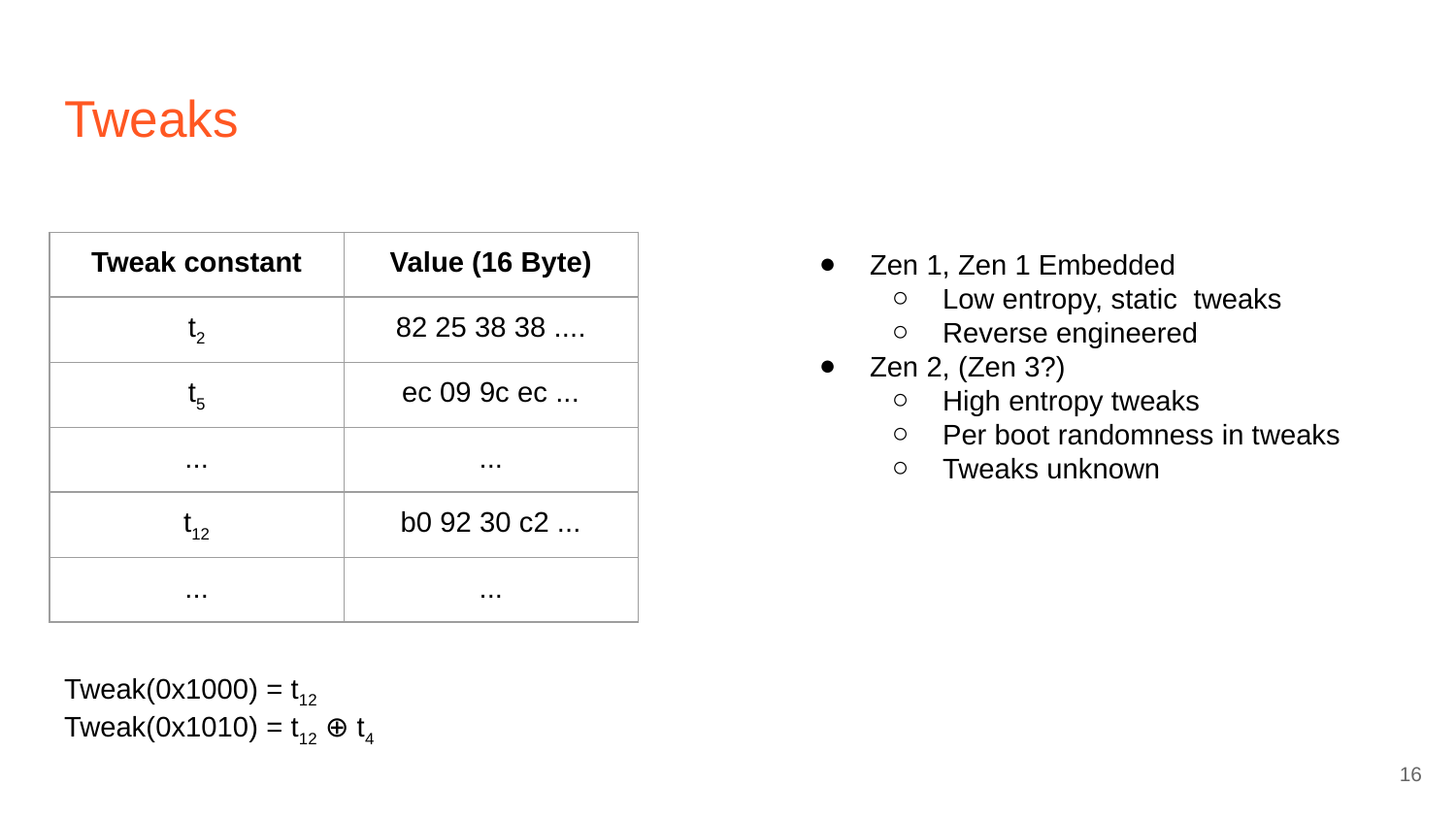

# Tweaks
| Tweak constant | Value (16 Byte) |
| --- | --- |
| t2 | 82 25 38 38 .... |
| t5 | ec 09 9c ec ... |
| ... | ... |
| t12 | b0 92 30 c2 ... |
| ... | ... |
Zen 1, Zen 1 Embedded
Low entropy, static  tweaks
Reverse engineered
Zen 2, (Zen 3?)
High entropy tweaks
Per boot randomness in tweaks
Tweaks unknown

Tweak(0x1000) = t12
Tweak(0x1010) = t12 ⊕ t4
16